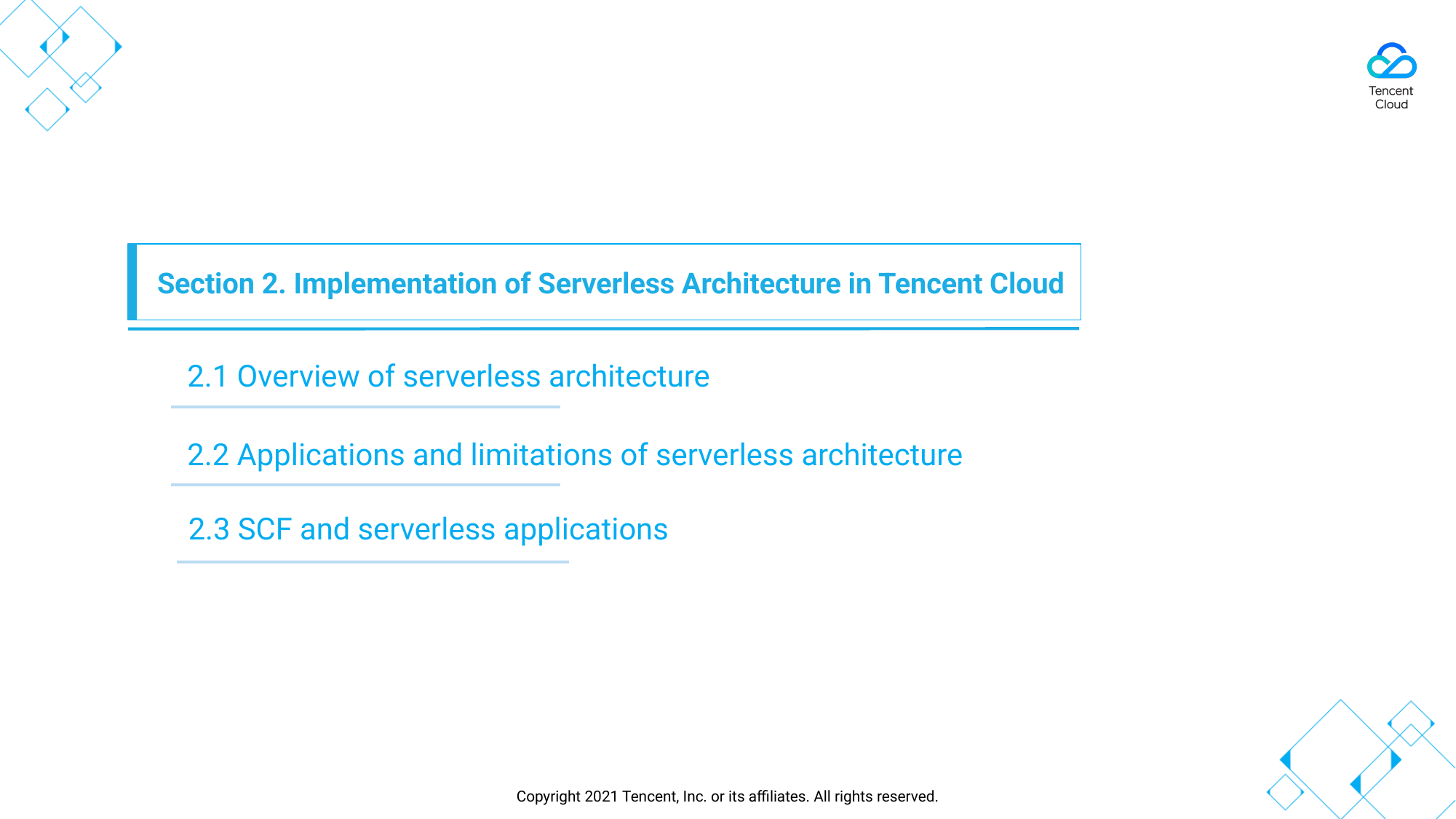

Section 2. Implementation of Serverless Architecture in Tencent Cloud

2.1 Overview of serverless architecture
2.2 Applications and limitations of serverless architecture
2.3 SCF and serverless applications